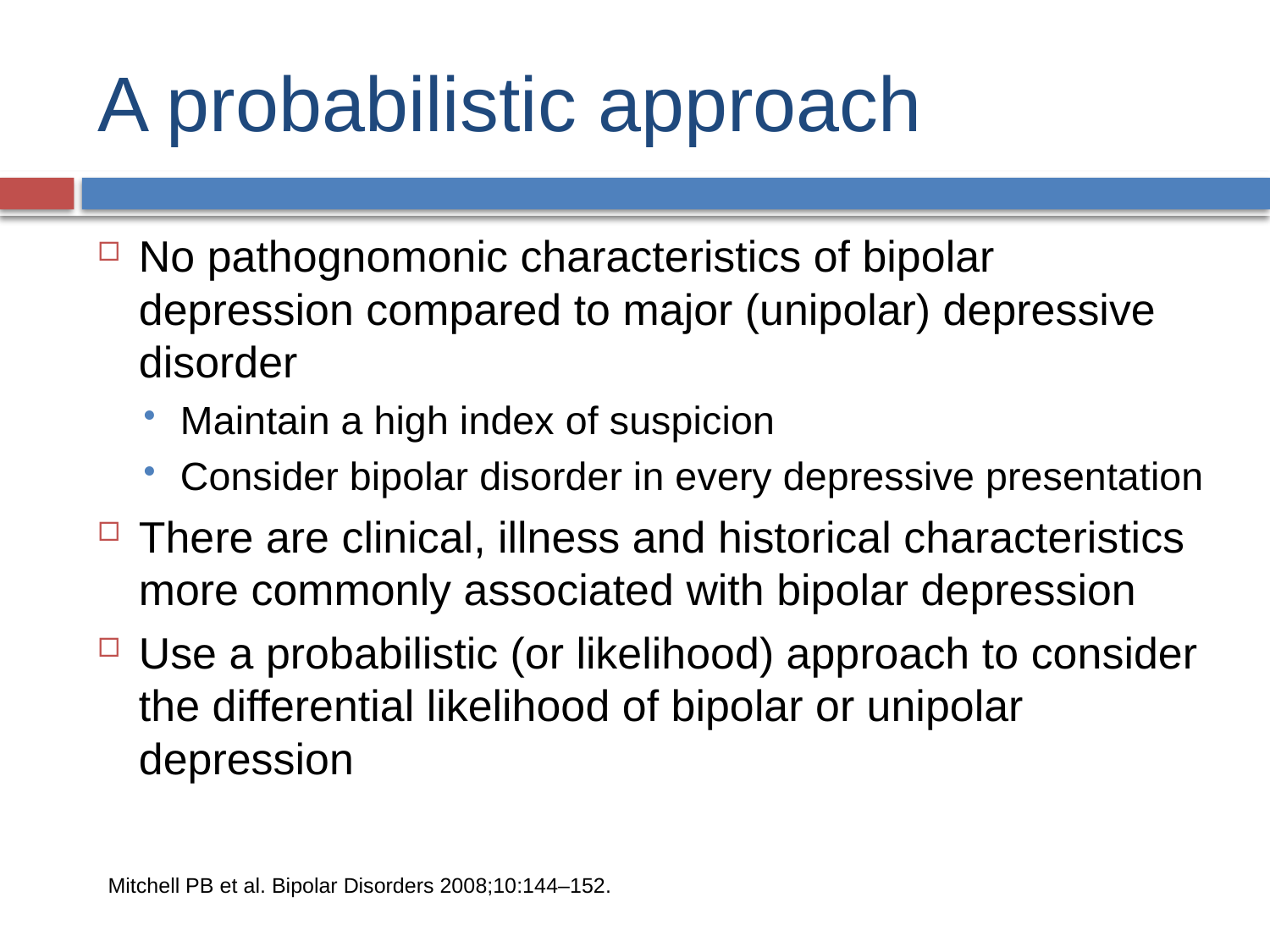

# A probabilistic approach
No pathognomonic characteristics of bipolar depression compared to major (unipolar) depressive disorder
Maintain a high index of suspicion
Consider bipolar disorder in every depressive presentation
There are clinical, illness and historical characteristics more commonly associated with bipolar depression
Use a probabilistic (or likelihood) approach to consider the differential likelihood of bipolar or unipolar depression
Mitchell PB et al. Bipolar Disorders 2008;10:144–152.